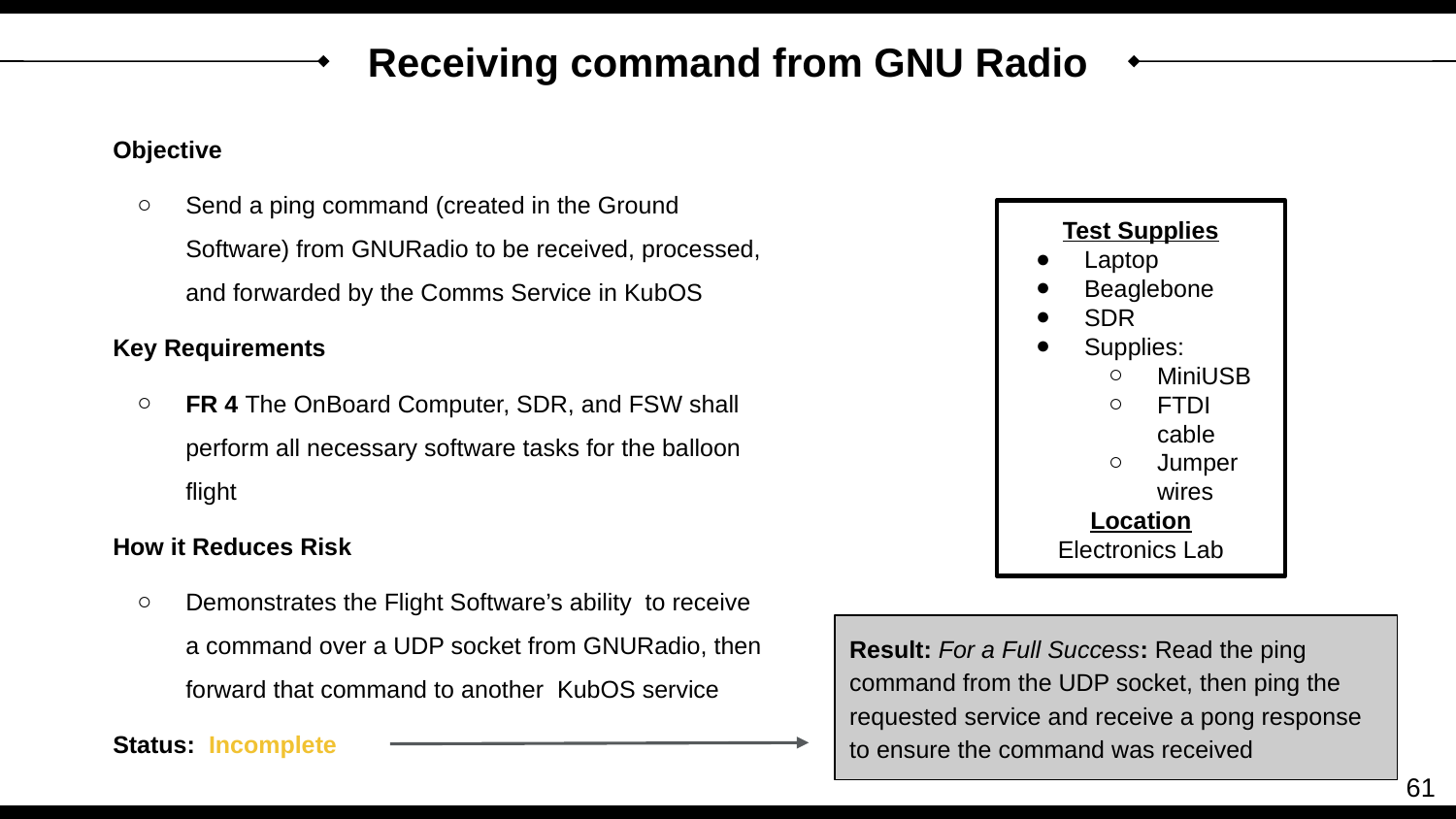

# Receiving command from GNU Radio
Objective
Send a ping command (created in the Ground Software) from GNURadio to be received, processed, and forwarded by the Comms Service in KubOS
Key Requirements
FR 4 The OnBoard Computer, SDR, and FSW shall perform all necessary software tasks for the balloon flight
How it Reduces Risk
Demonstrates the Flight Software’s ability  to receive a command over a UDP socket from GNURadio, then forward that command to another  KubOS service
Status:  Incomplete

Test Supplies
Laptop
Beaglebone
SDR
Supplies:
MiniUSB
FTDI cable
Jumper wires
Location
Electronics Lab

Result: For a Full Success: Read the ping command from the UDP socket, then ping the requested service and receive a pong response to ensure the command was received
61